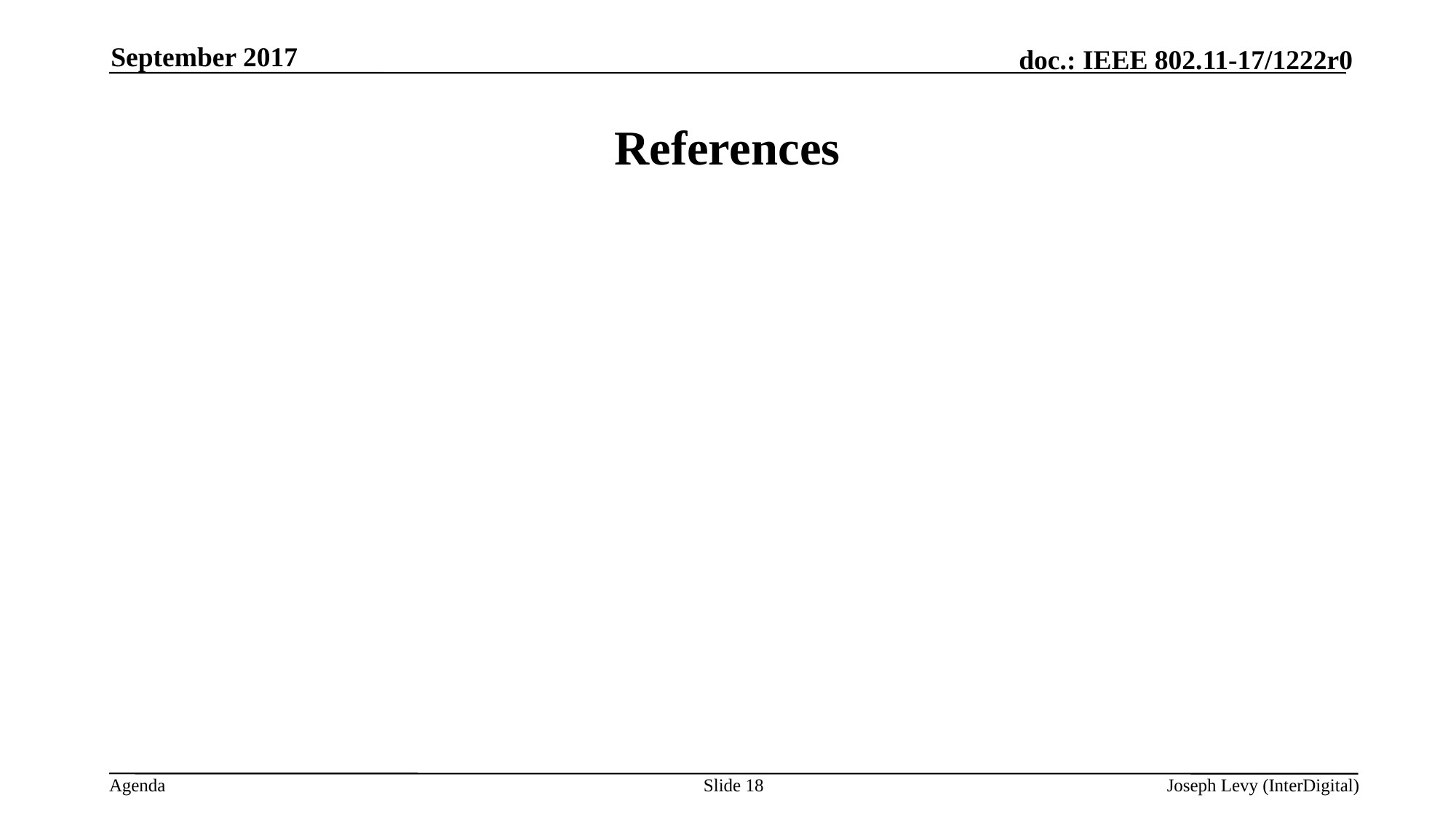

September 2017
# References

Slide 18
Joseph Levy (InterDigital)